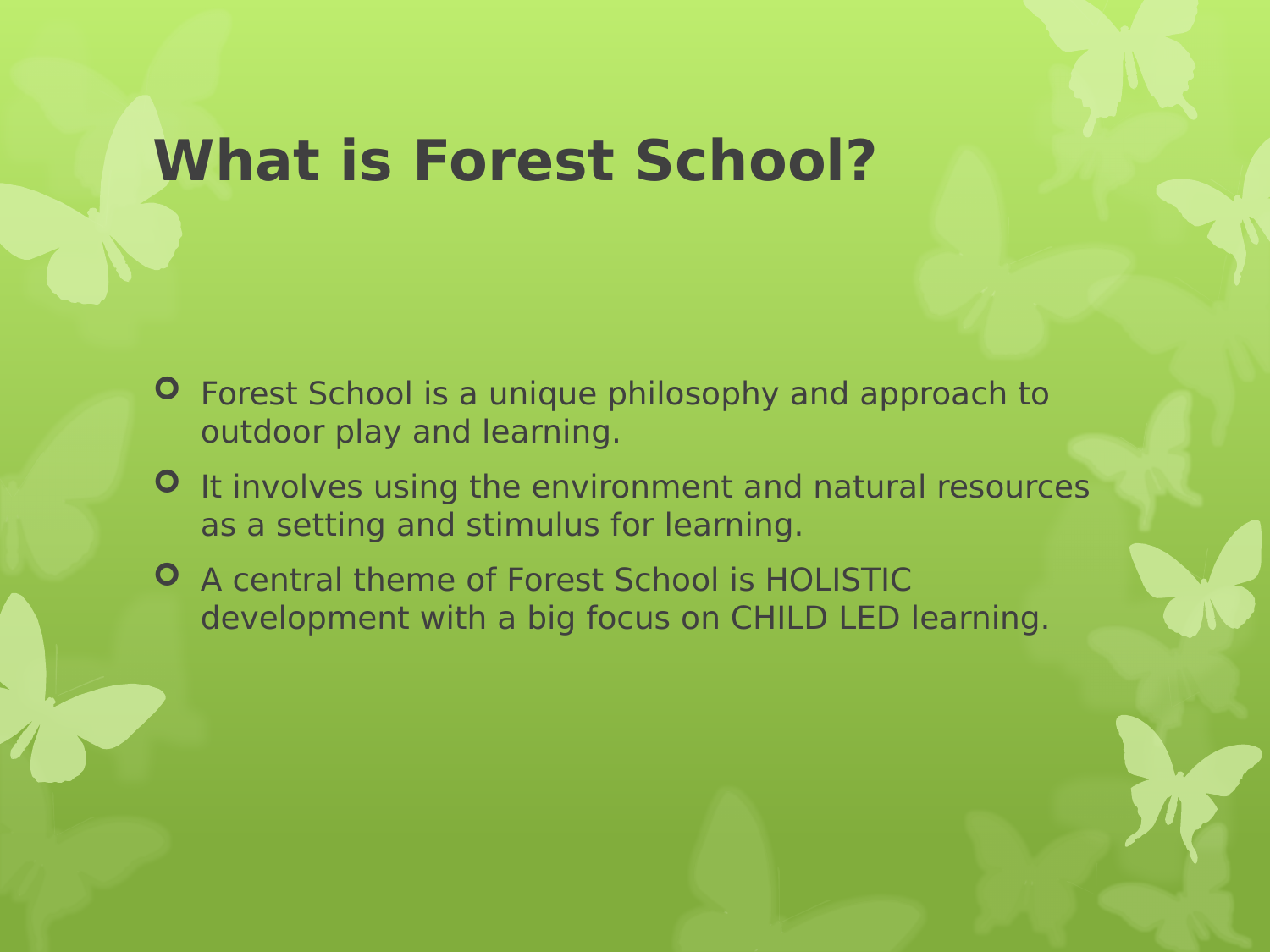

# What is Forest School?
Forest School is a unique philosophy and approach to outdoor play and learning.
It involves using the environment and natural resources as a setting and stimulus for learning.
A central theme of Forest School is HOLISTIC development with a big focus on CHILD LED learning.